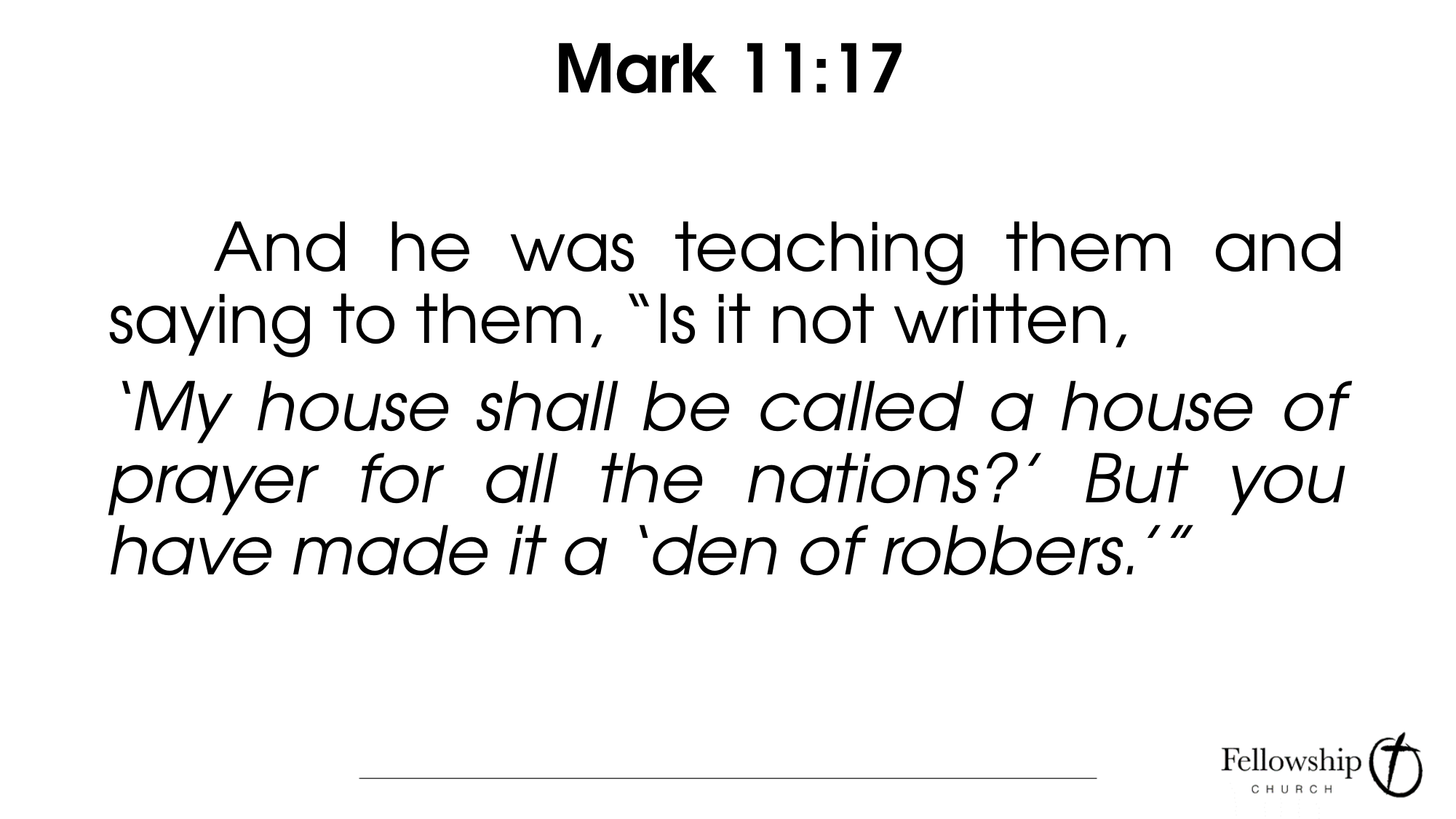

# Mark 11:17

   And he was teaching them and saying to them, “Is it not written,
‘My house shall be called a house of prayer for all the nations?’ But you have made it a ‘den of robbers.’”